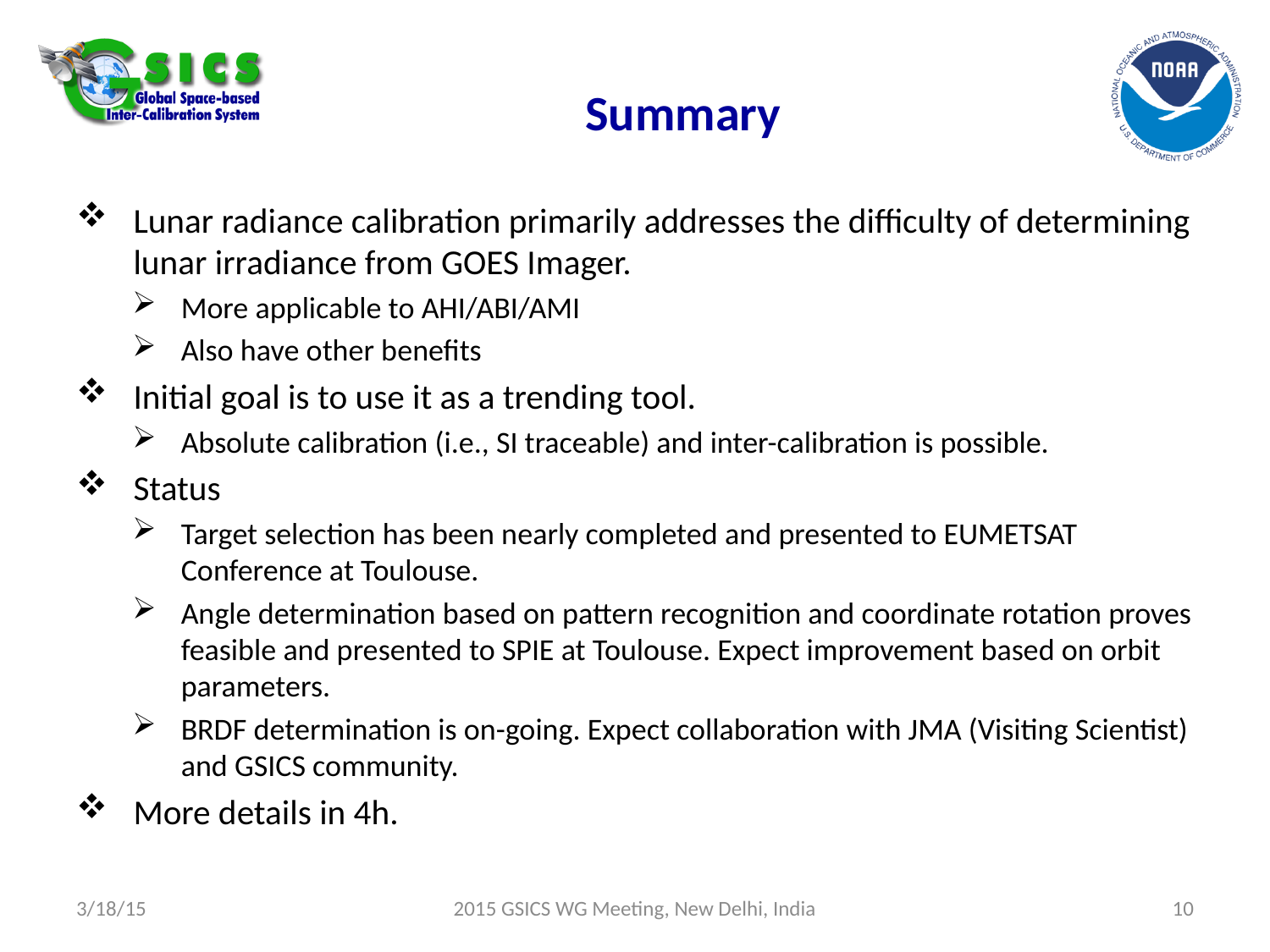

# Summary
Lunar radiance calibration primarily addresses the difficulty of determining lunar irradiance from GOES Imager.
More applicable to AHI/ABI/AMI
Also have other benefits
Initial goal is to use it as a trending tool.
Absolute calibration (i.e., SI traceable) and inter-calibration is possible.
Status
Target selection has been nearly completed and presented to EUMETSAT Conference at Toulouse.
Angle determination based on pattern recognition and coordinate rotation proves feasible and presented to SPIE at Toulouse. Expect improvement based on orbit parameters.
BRDF determination is on-going. Expect collaboration with JMA (Visiting Scientist) and GSICS community.
More details in 4h.
3/18/15
2015 GSICS WG Meeting, New Delhi, India
10